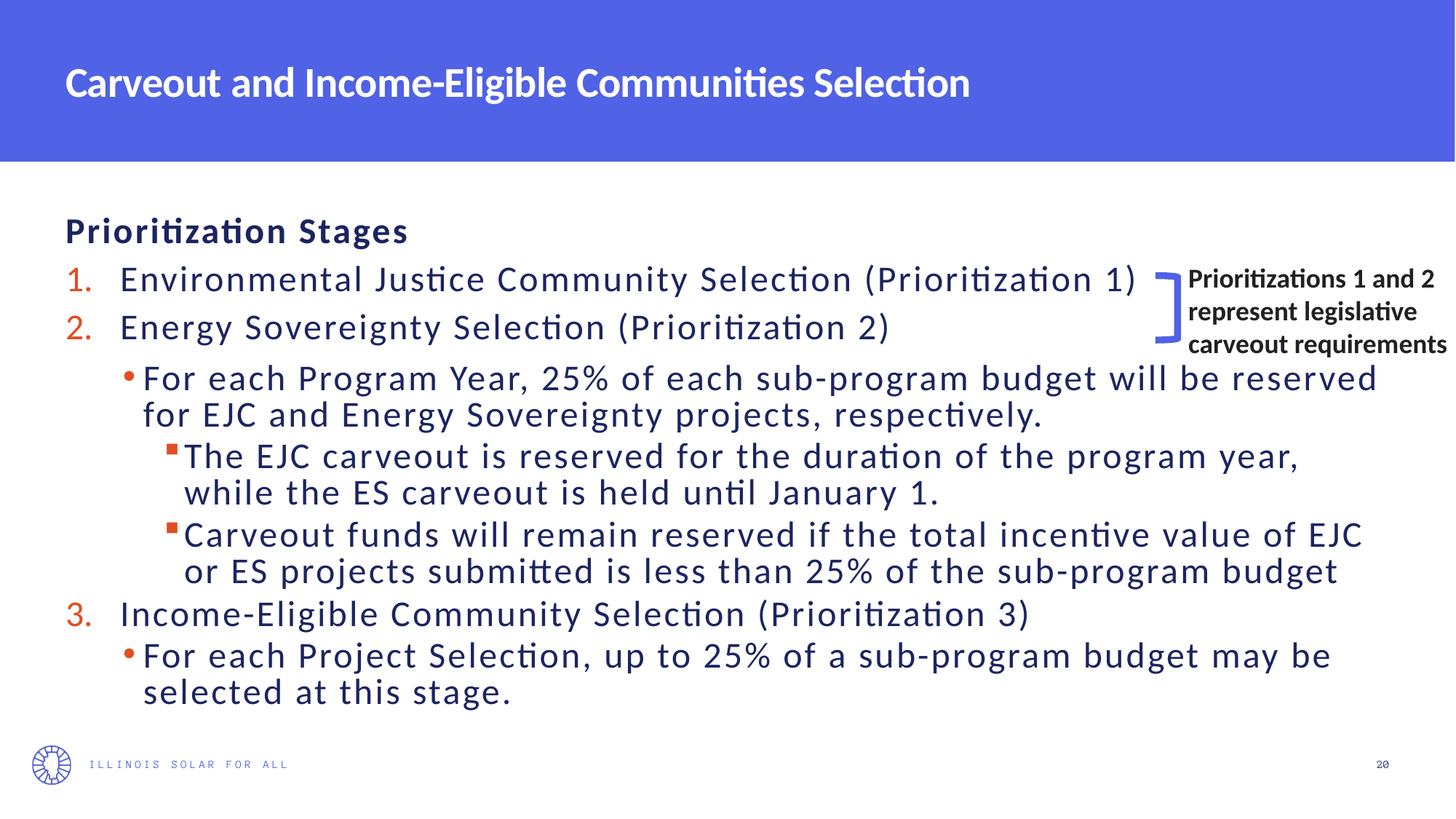

# Carveout and Income-Eligible Communities Selection
Prioritization Stages
Environmental Justice Community Selection (Prioritization 1)
Energy Sovereignty Selection (Prioritization 2)

Income-Eligible Community Selection (Prioritization 3)
Prioritizations 1 and 2 represent legislative carveout requirements

For each Program Year, 25% of each sub-program budget will be reserved for EJC and Energy Sovereignty projects, respectively.
The EJC carveout is reserved for the duration of the program year, while the ES carveout is held until January 1.
Carveout funds will remain reserved if the total incentive value of EJC or ES projects submitted is less than 25% of the sub-program budget

For each Project Selection, up to 25% of a sub-program budget may be selected at this stage.